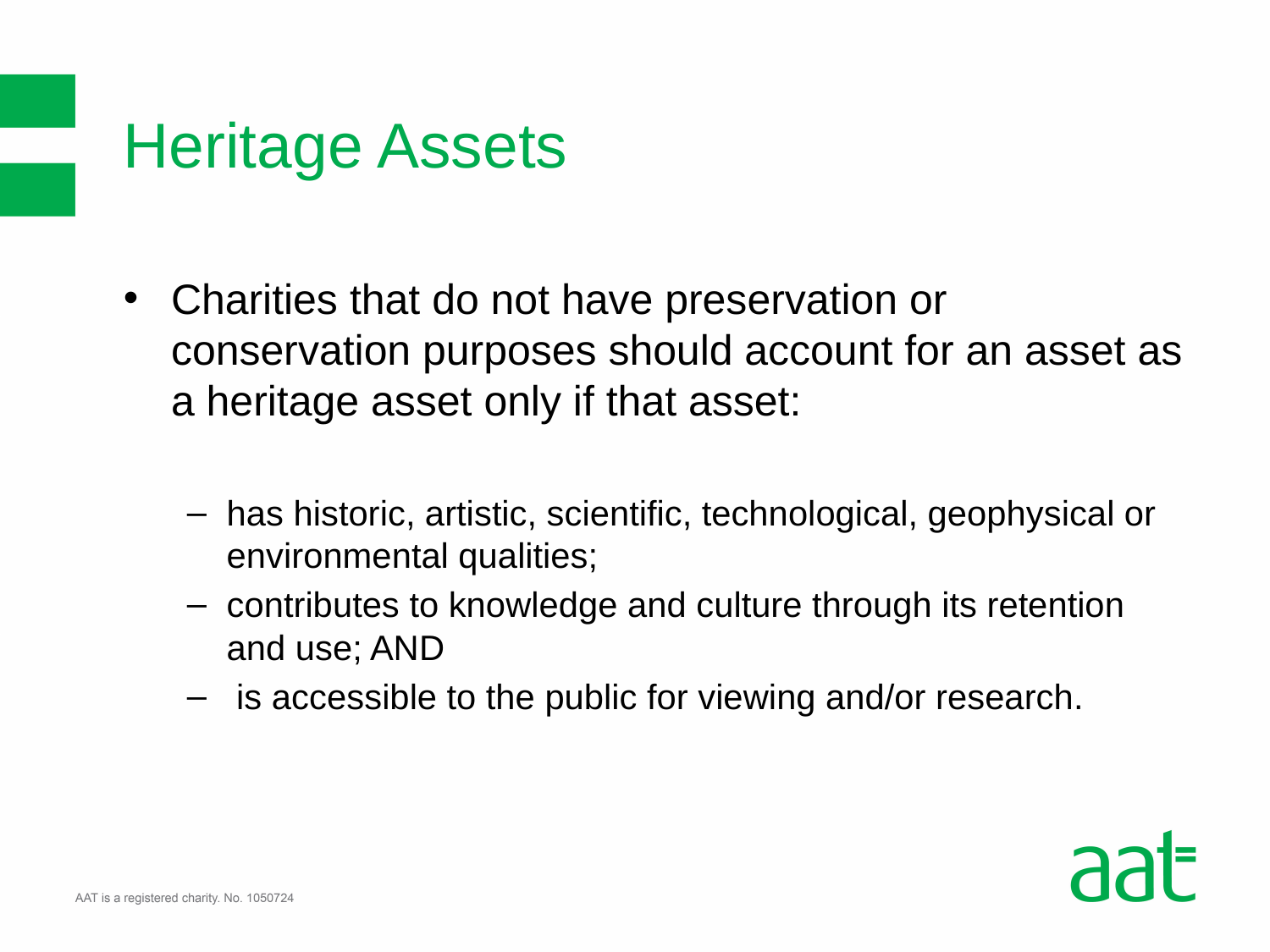

# Heritage Assets
Charities that do not have preservation or conservation purposes should account for an asset as a heritage asset only if that asset:

has historic, artistic, scientific, technological, geophysical or environmental qualities;
contributes to knowledge and culture through its retention and use; AND
 is accessible to the public for viewing and/or research.